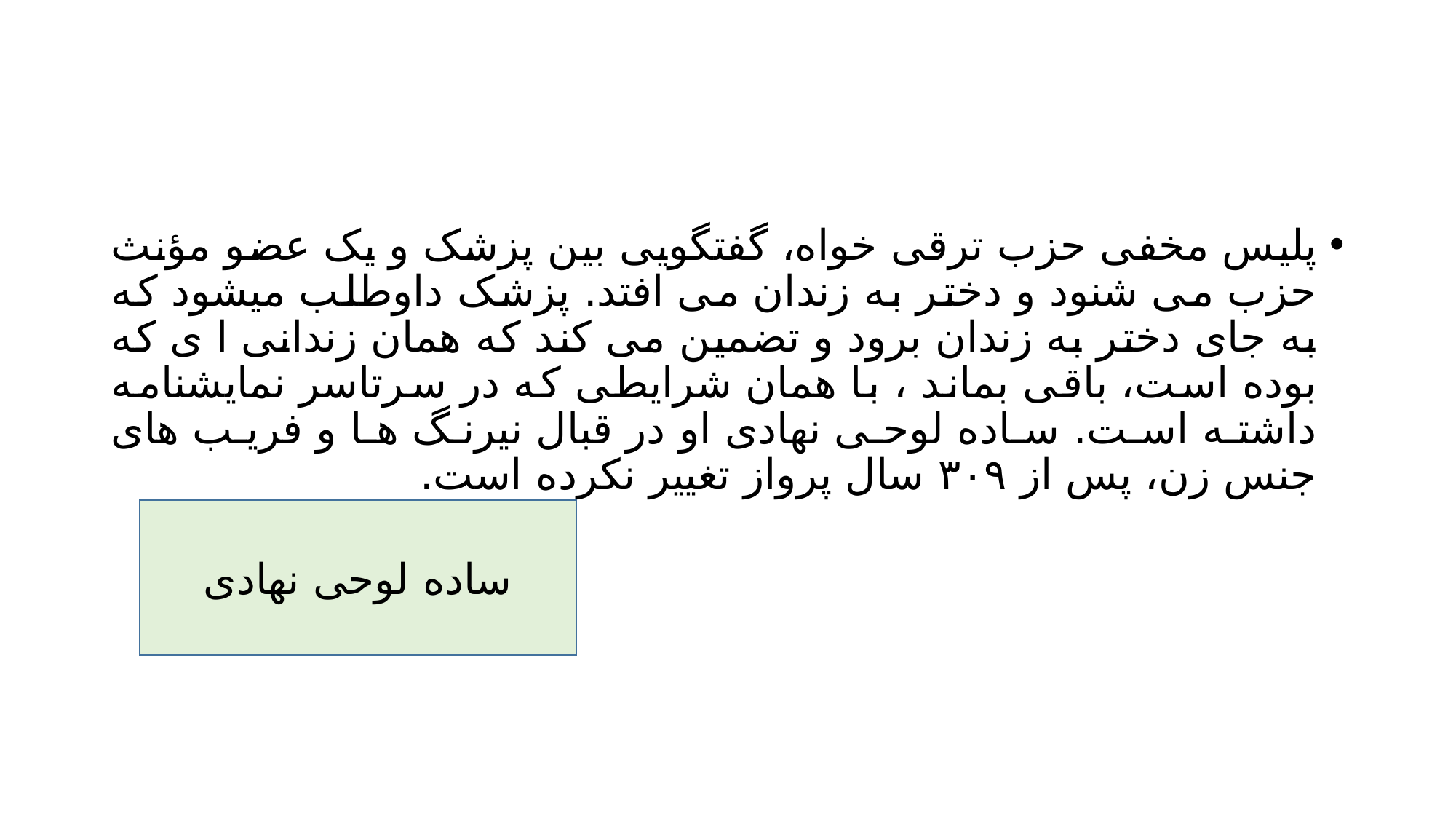

#
پلیس مخفی حزب ترقی خواه، گفتگویی بین پزشک و یک عضو مؤنث حزب می شنود و دختر به زندان می افتد. پزشک داوطلب میشود که به جای دختر به زندان برود و تضمین می کند که همان زندانی ا ی که بوده است، باقی بماند ، با همان شرایطی که در سرتاسر نمایشنامه داشته است. ساده لوحی نهادی او در قبال نیرنگ ها و فریب های جنس زن، پس از ۳۰۹ سال پرواز تغییر نکرده است.

ساده لوحی نهادی